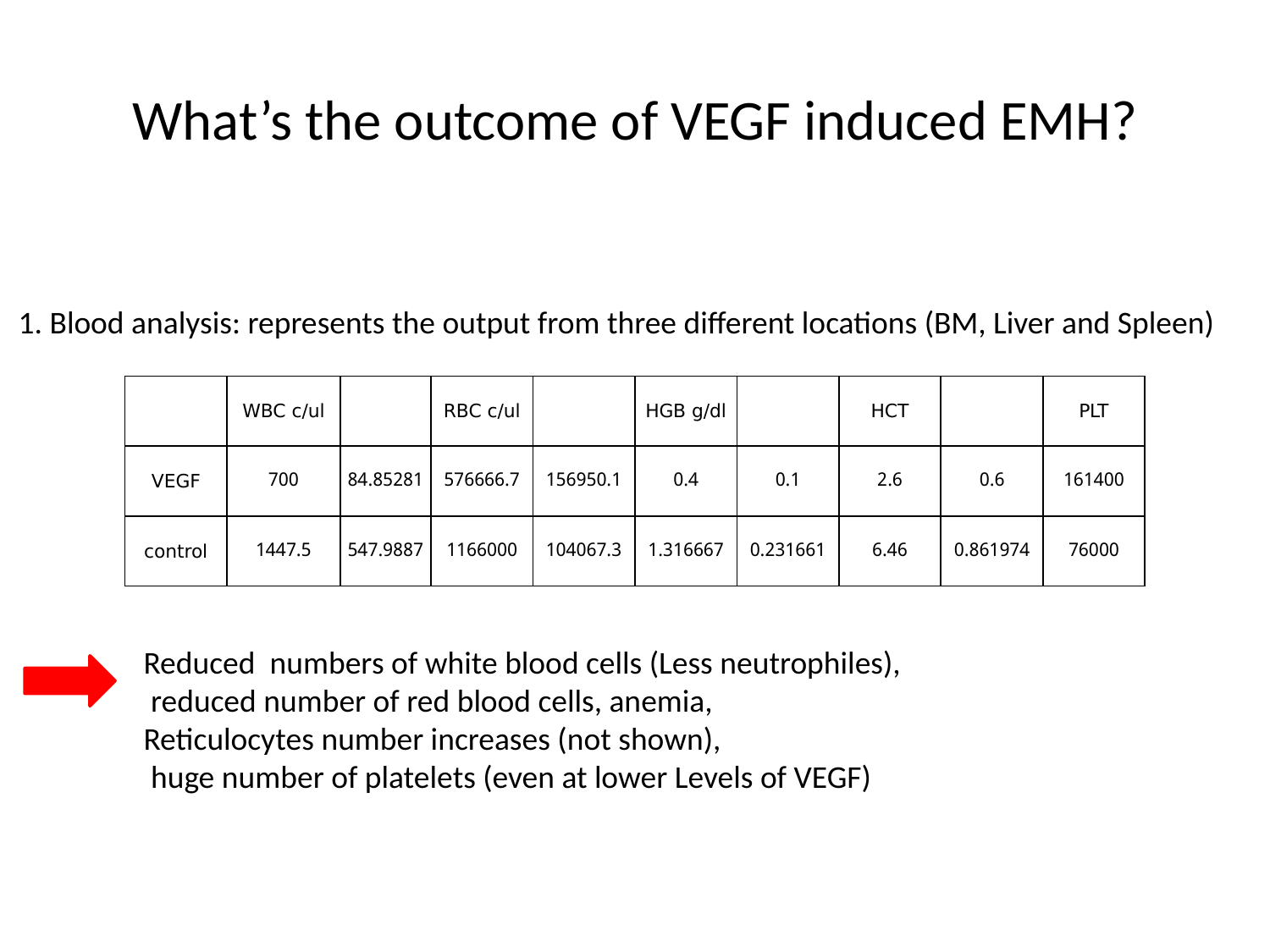

# What’s the outcome of VEGF induced EMH?
1. Blood analysis: represents the output from three different locations (BM, Liver and Spleen)
|  | WBC c/ul |  | RBC c/ul |  | HGB g/dl |  | HCT |  | PLT |
| --- | --- | --- | --- | --- | --- | --- | --- | --- | --- |
| VEGF | 700 | 84.85281 | 576666.7 | 156950.1 | 0.4 | 0.1 | 2.6 | 0.6 | 161400 |
| control | 1447.5 | 547.9887 | 1166000 | 104067.3 | 1.316667 | 0.231661 | 6.46 | 0.861974 | 76000 |
Reduced  numbers of white blood cells (Less neutrophiles),
 reduced number of red blood cells, anemia,
Reticulocytes number increases (not shown),
 huge number of platelets (even at lower Levels of VEGF)